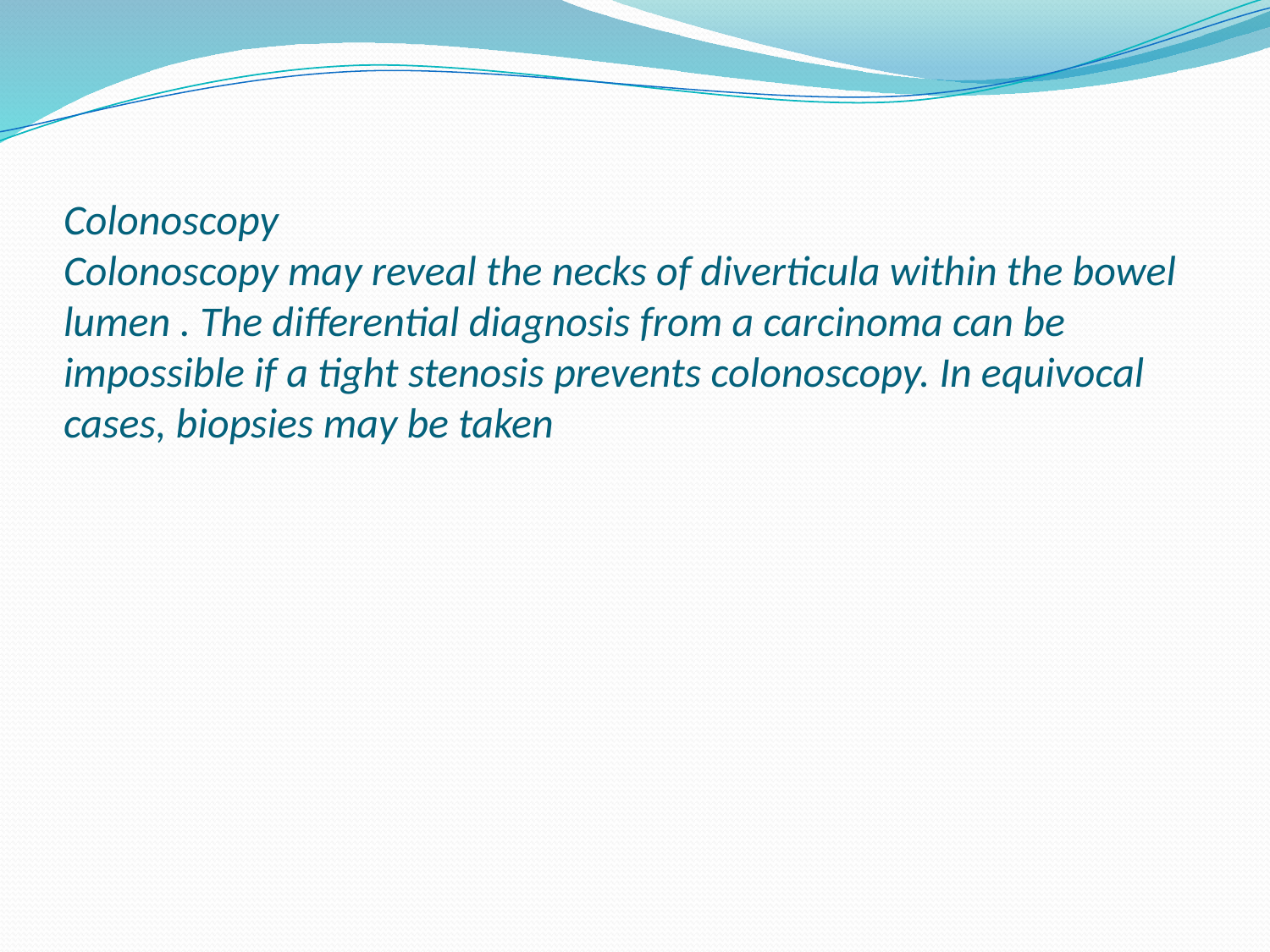

# Colonoscopy Colonoscopy may reveal the necks of diverticula within the bowel lumen . The differential diagnosis from a carcinoma can be impossible if a tight stenosis prevents colonoscopy. In equivocal cases, biopsies may be taken